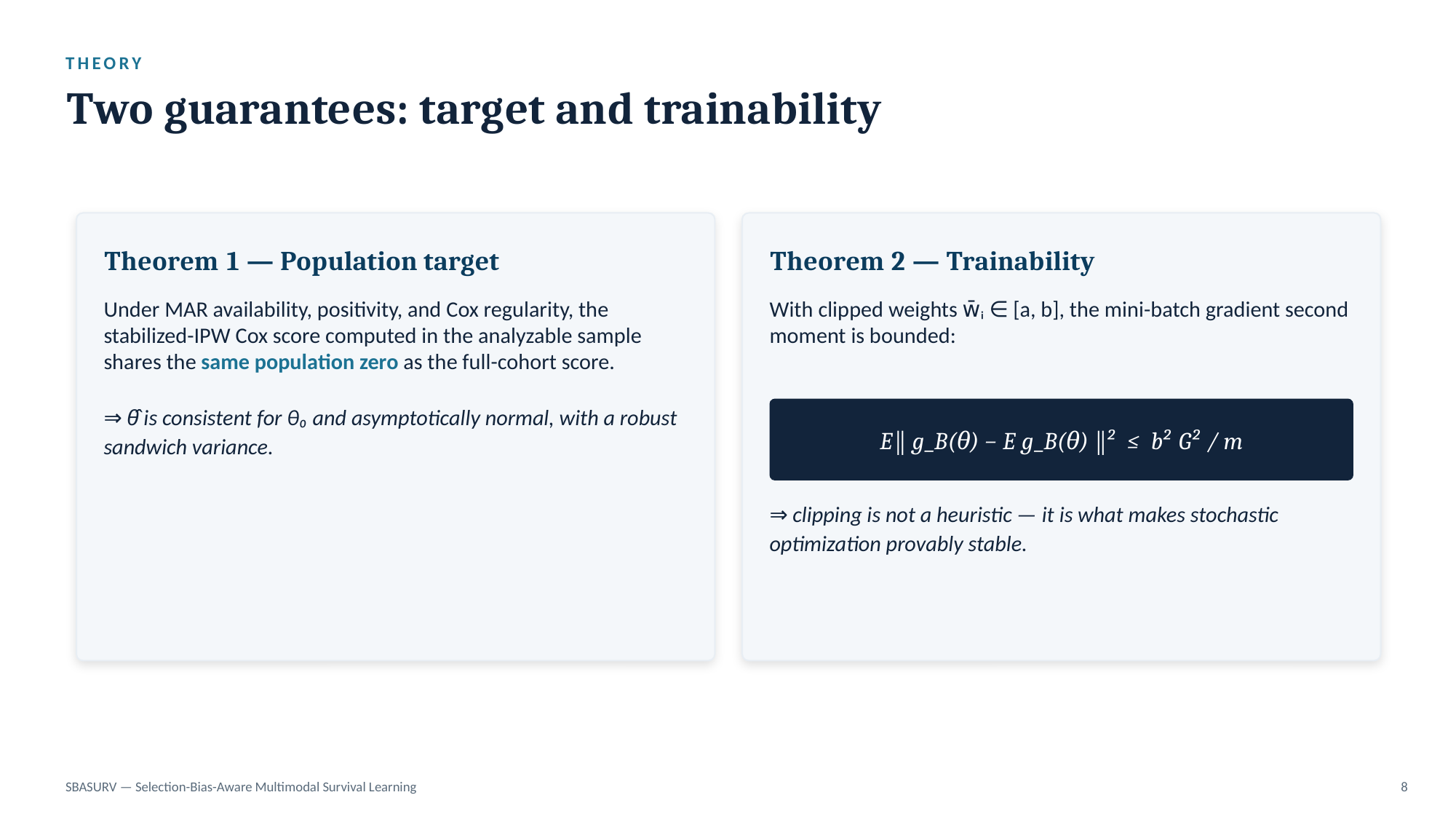

THEORY
Two guarantees: target and trainability

Theorem 1 — Population target
Theorem 2 — Trainability
Under MAR availability, positivity, and Cox regularity, the stabilized-IPW Cox score computed in the analyzable sample shares the same population zero as the full-cohort score.

⇒ θ̂ is consistent for θ₀ and asymptotically normal, with a robust sandwich variance.
With clipped weights w̄ᵢ ∈ [a, b], the mini-batch gradient second moment is bounded:

E‖ g_B(θ) − E g_B(θ) ‖²  ≤  b² G² / m
⇒ clipping is not a heuristic — it is what makes stochastic optimization provably stable.
SBASURV — Selection-Bias-Aware Multimodal Survival Learning
8